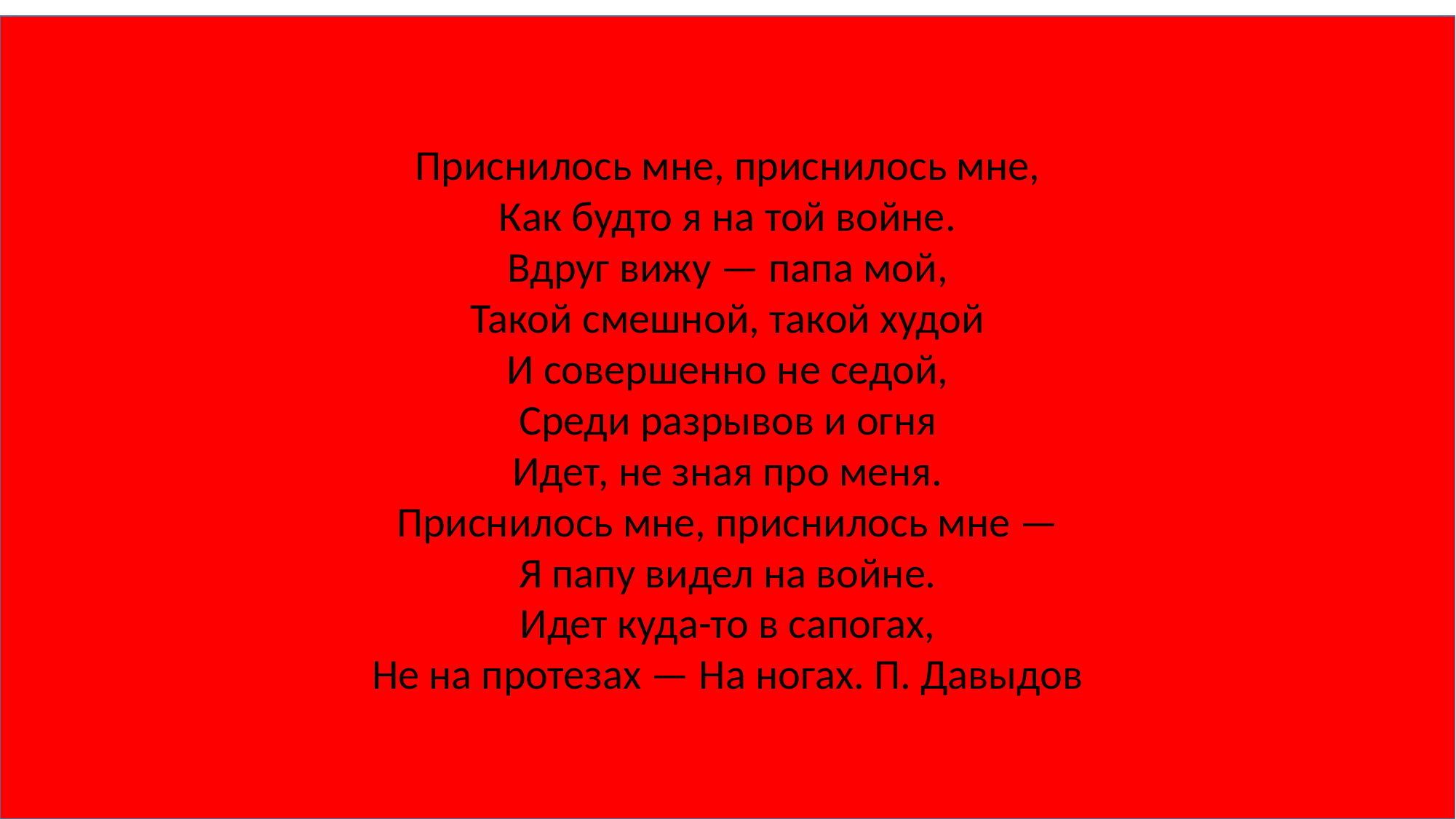

Приснилось мне, приснилось мне,
Как будто я на той войне.
Вдруг вижу — папа мой,
Такой смешной, такой худой
И совершенно не седой,
Среди разрывов и огня
Идет, не зная про меня.
Приснилось мне, приснилось мне —
Я папу видел на войне.
Идет куда-то в сапогах,
Не на протезах — На ногах. П. Давыдов